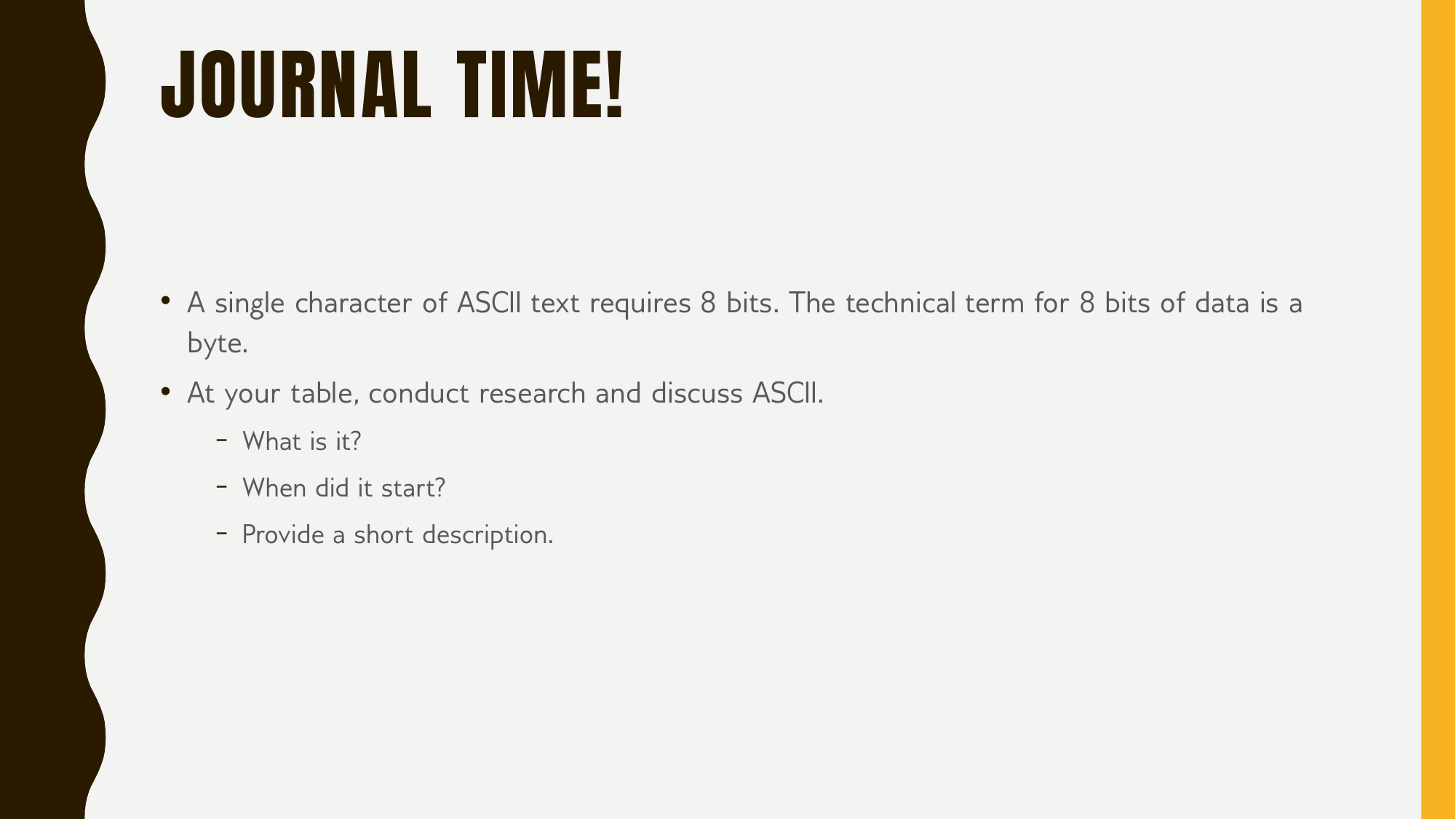

# Journal Time!
A single character of ASCII text requires 8 bits. The technical term for 8 bits of data is a byte.
At your table, conduct research and discuss ASCII.
What is it?
When did it start?
Provide a short description.